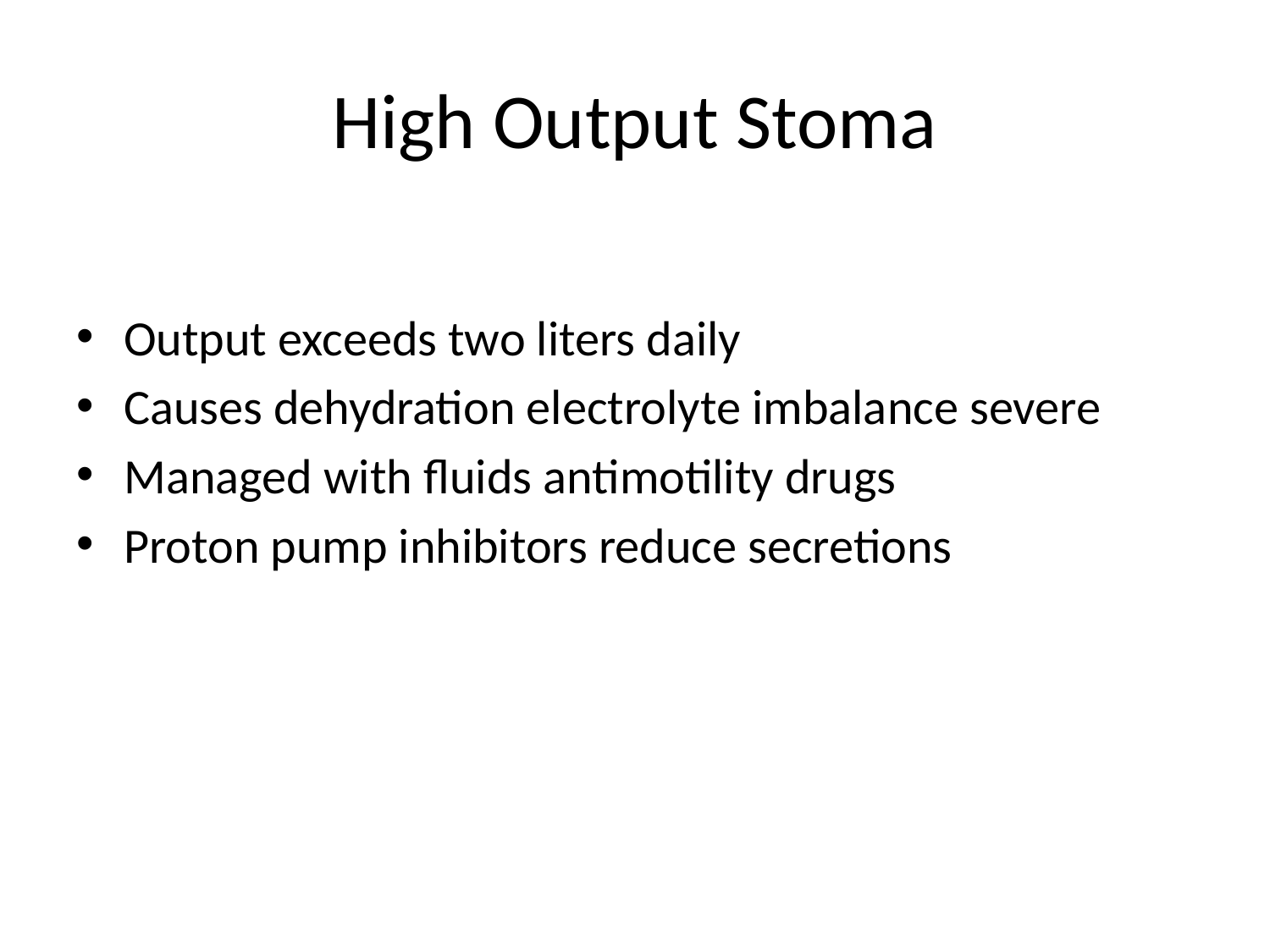

# High Output Stoma

Output exceeds two liters daily
Causes dehydration electrolyte imbalance severe
Managed with fluids antimotility drugs
Proton pump inhibitors reduce secretions